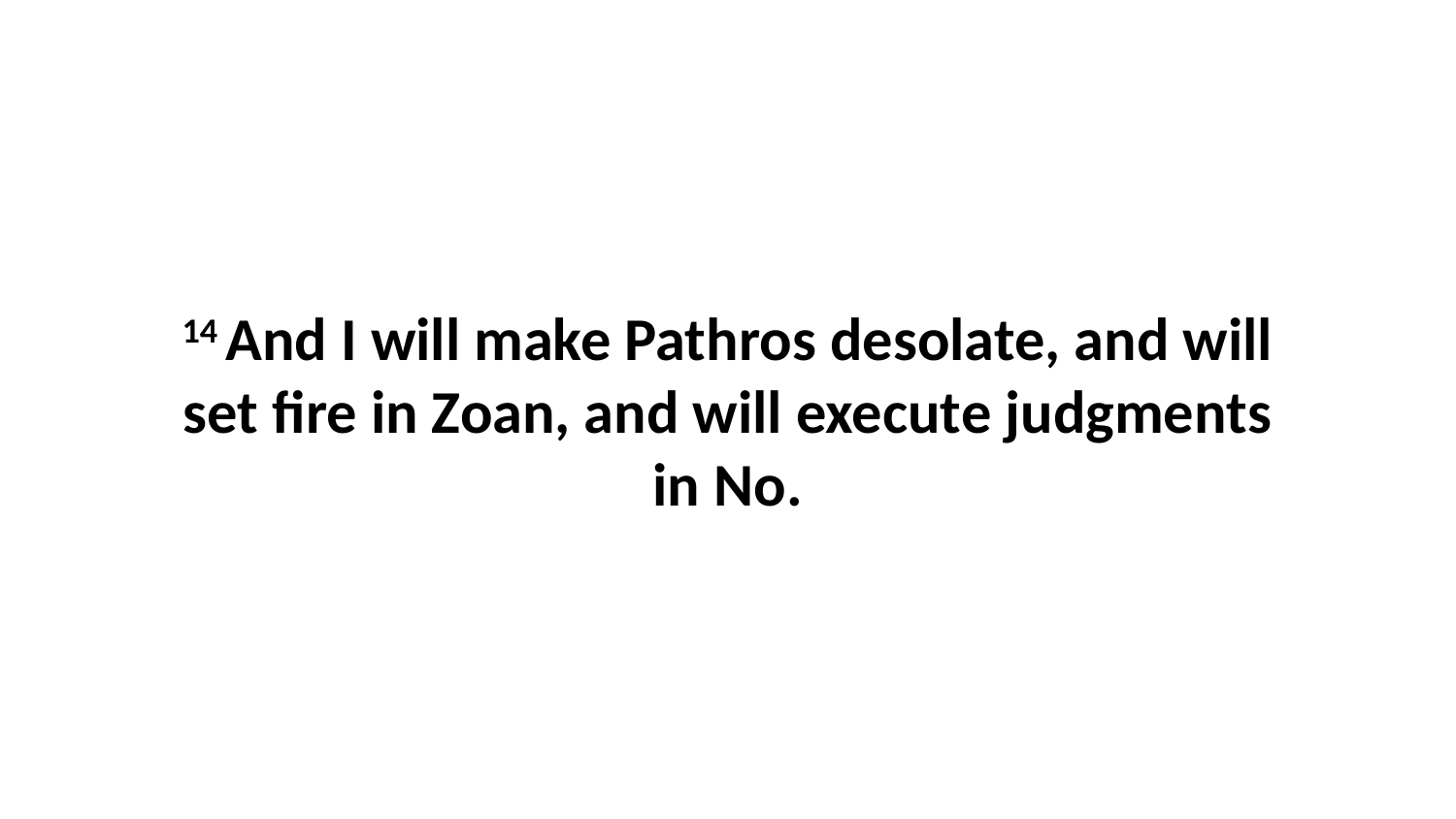

14 And I will make Pathros desolate, and will set fire in Zoan, and will execute judgments in No.